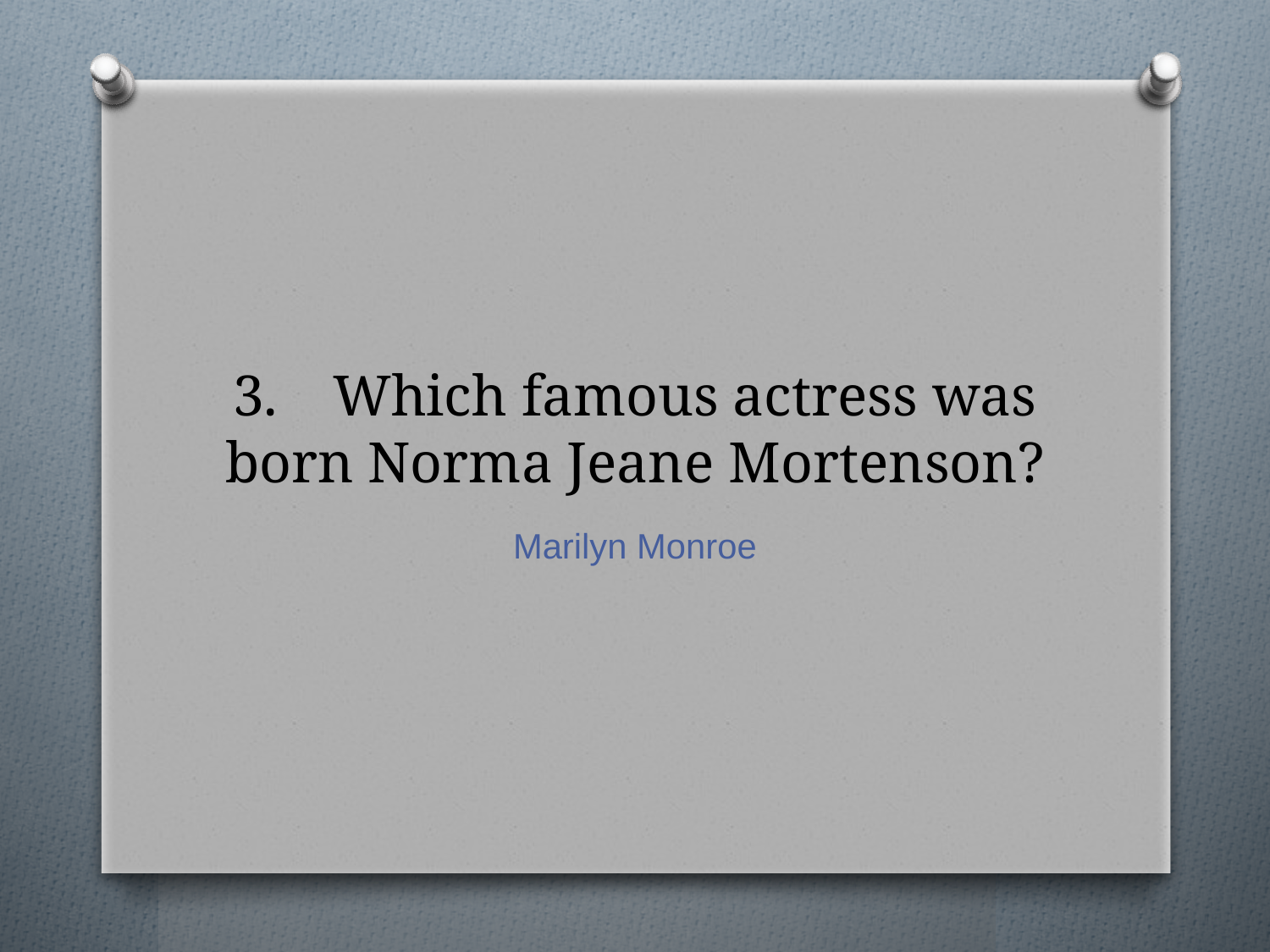

# 3.	Which famous actress was born Norma Jeane Mortenson?
Marilyn Monroe